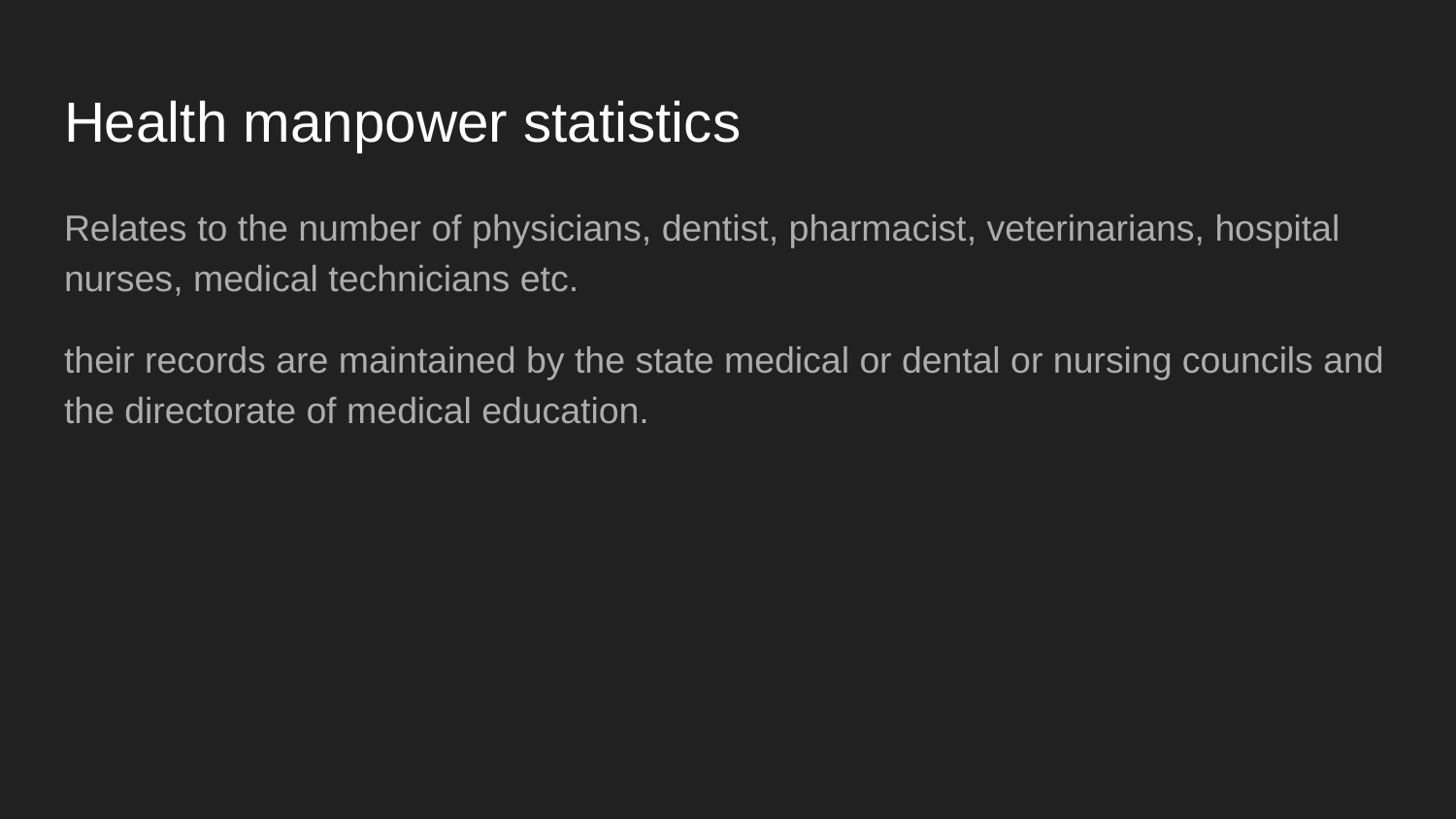

# Health manpower statistics
Relates to the number of physicians, dentist, pharmacist, veterinarians, hospital nurses, medical technicians etc.
their records are maintained by the state medical or dental or nursing councils and the directorate of medical education.